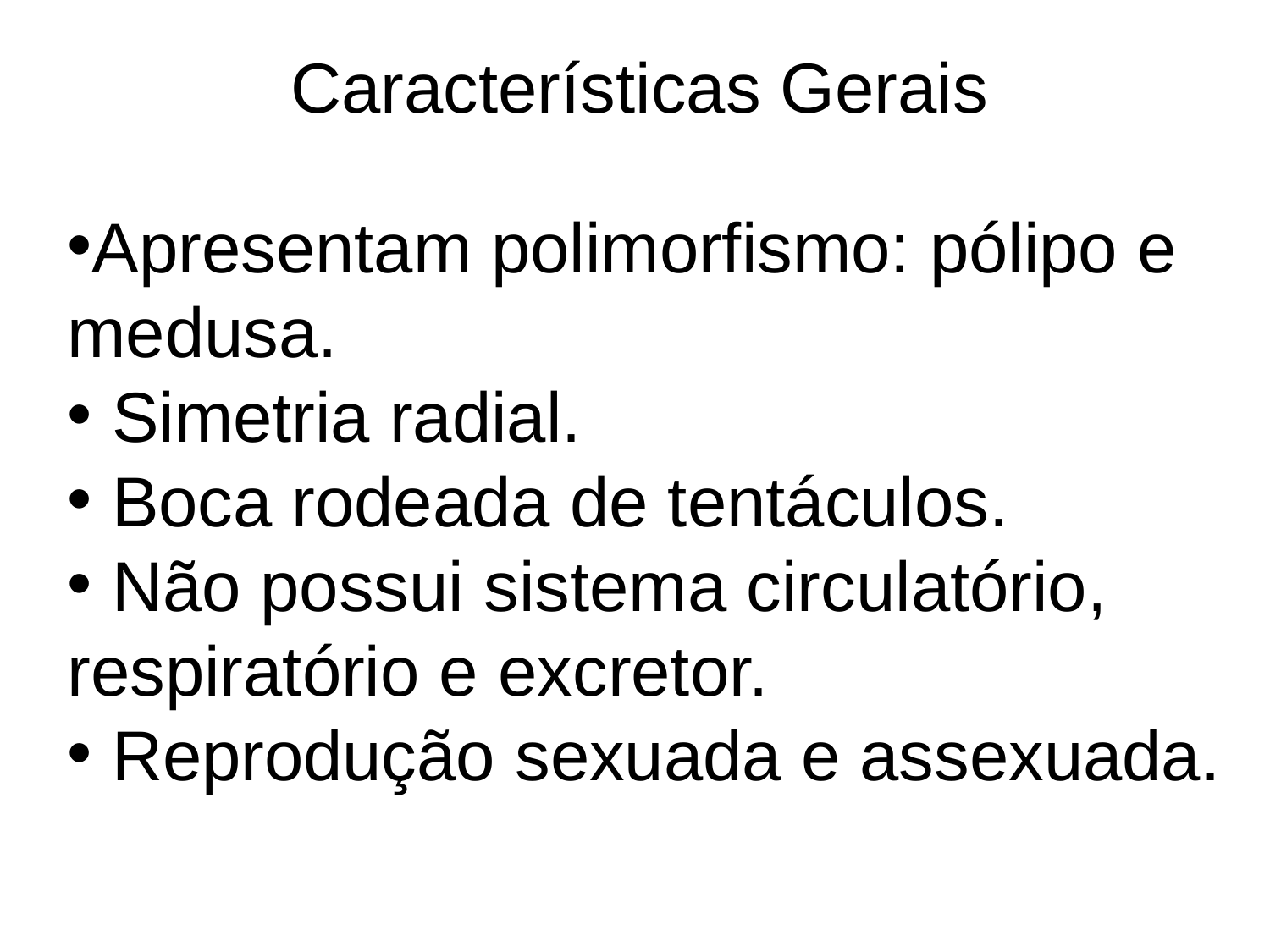

Características Gerais
Apresentam polimorfismo: pólipo e medusa.
 Simetria radial.
 Boca rodeada de tentáculos.
 Não possui sistema circulatório, respiratório e excretor.
 Reprodução sexuada e assexuada.